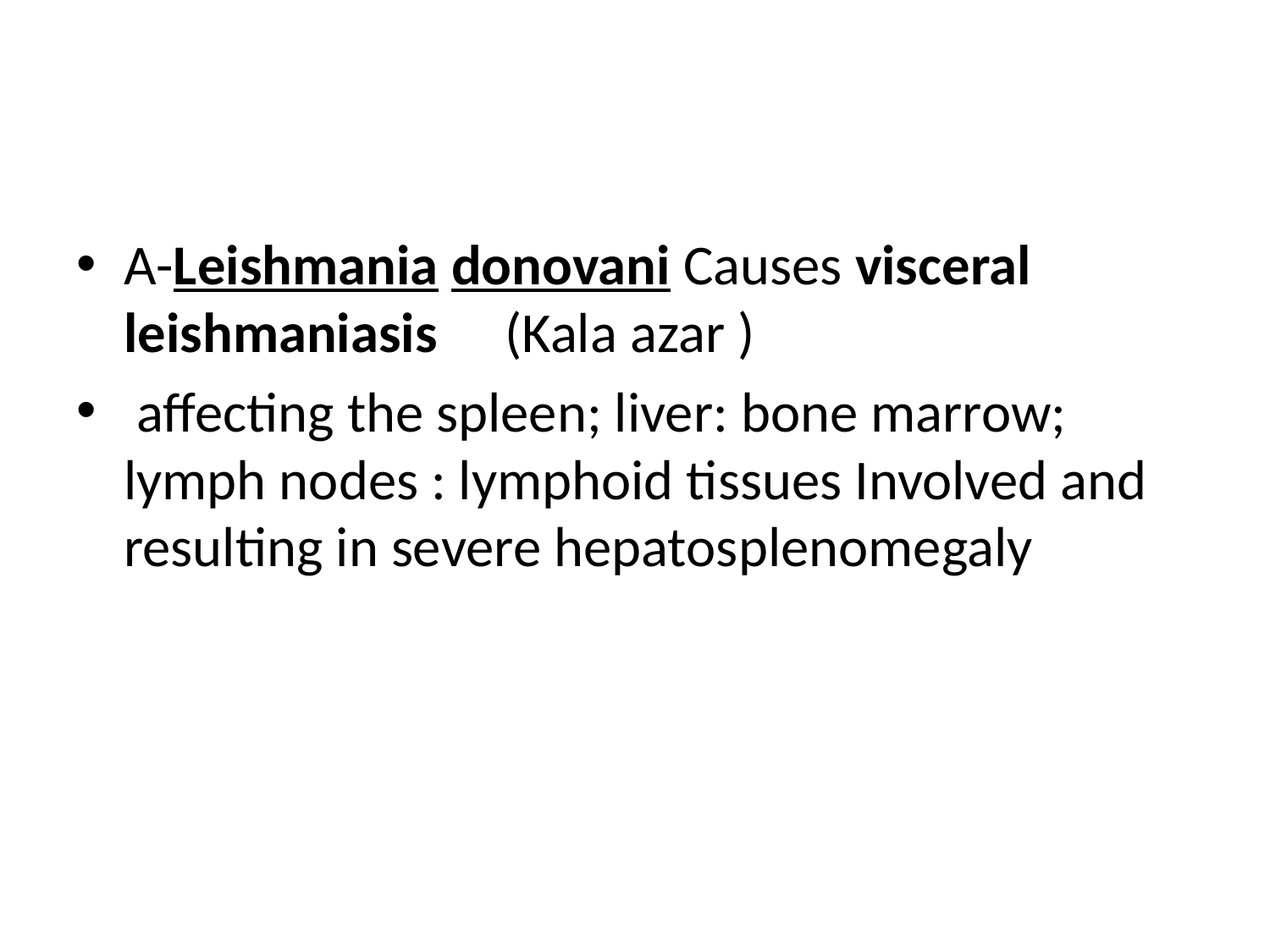

#
A-Leishmania donovani Causes visceral leishmaniasis	(Kala azar )
 affecting the spleen; liver: bone marrow; lymph nodes : lymphoid tissues Involved and resulting in severe hepatosplenomegaly